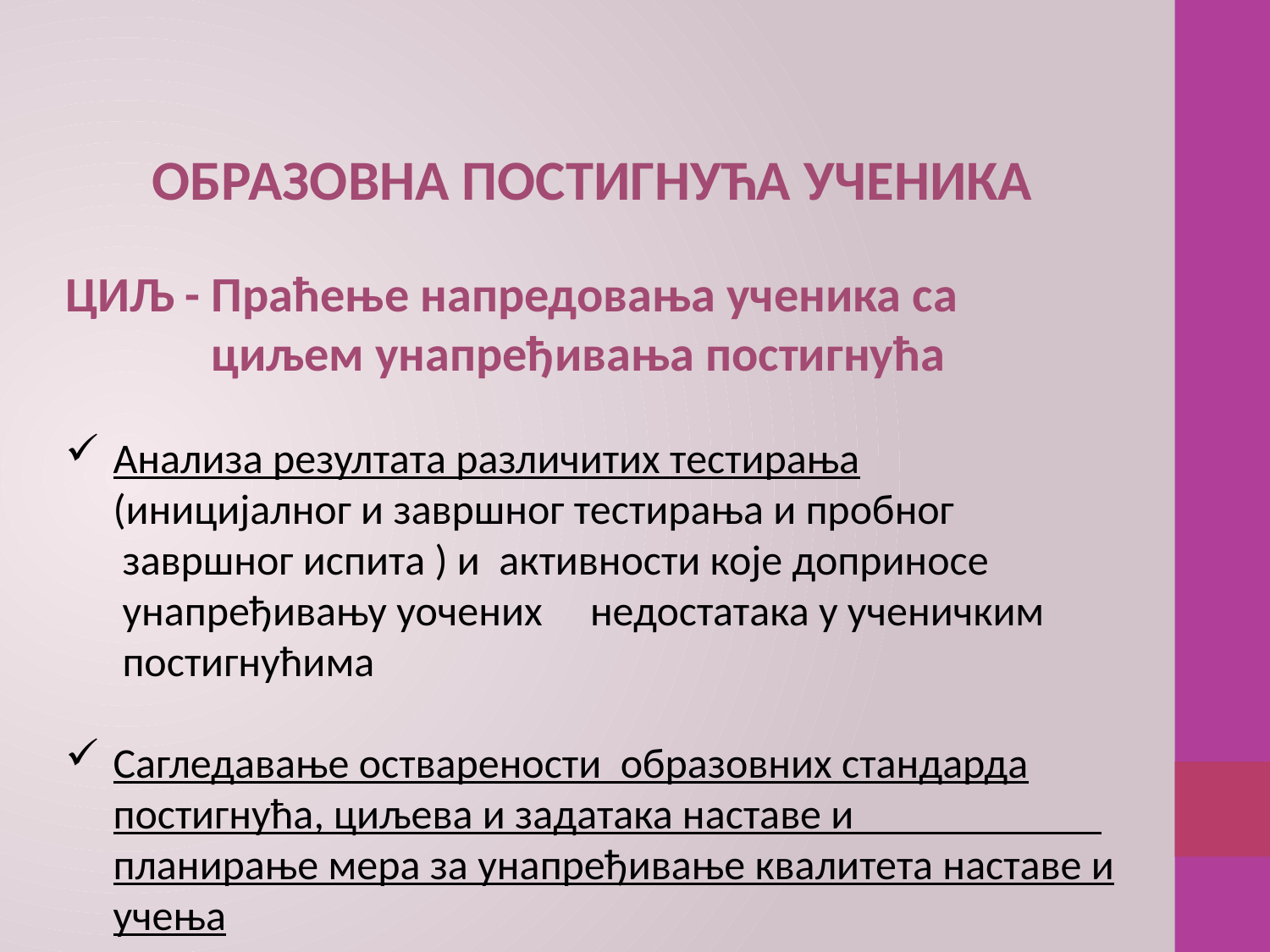

ОБРАЗОВНА ПОСТИГНУЋА УЧЕНИКА

ЦИЉ - Праћење напредовања ученика са
             циљем унапређивања постигнућа

Анализа резултата различитих тестирања
     (иницијалног и завршног тестирања и пробног
      завршног испита ) и  активности које доприносе
      унапређивању уочених     недостатака у ученичким
      постигнућима

Сагледавање остварености  образовних стандарда постигнућа, циљева и задатака наставе и                           планирање мера за унапређивање квалитета наставе и учења